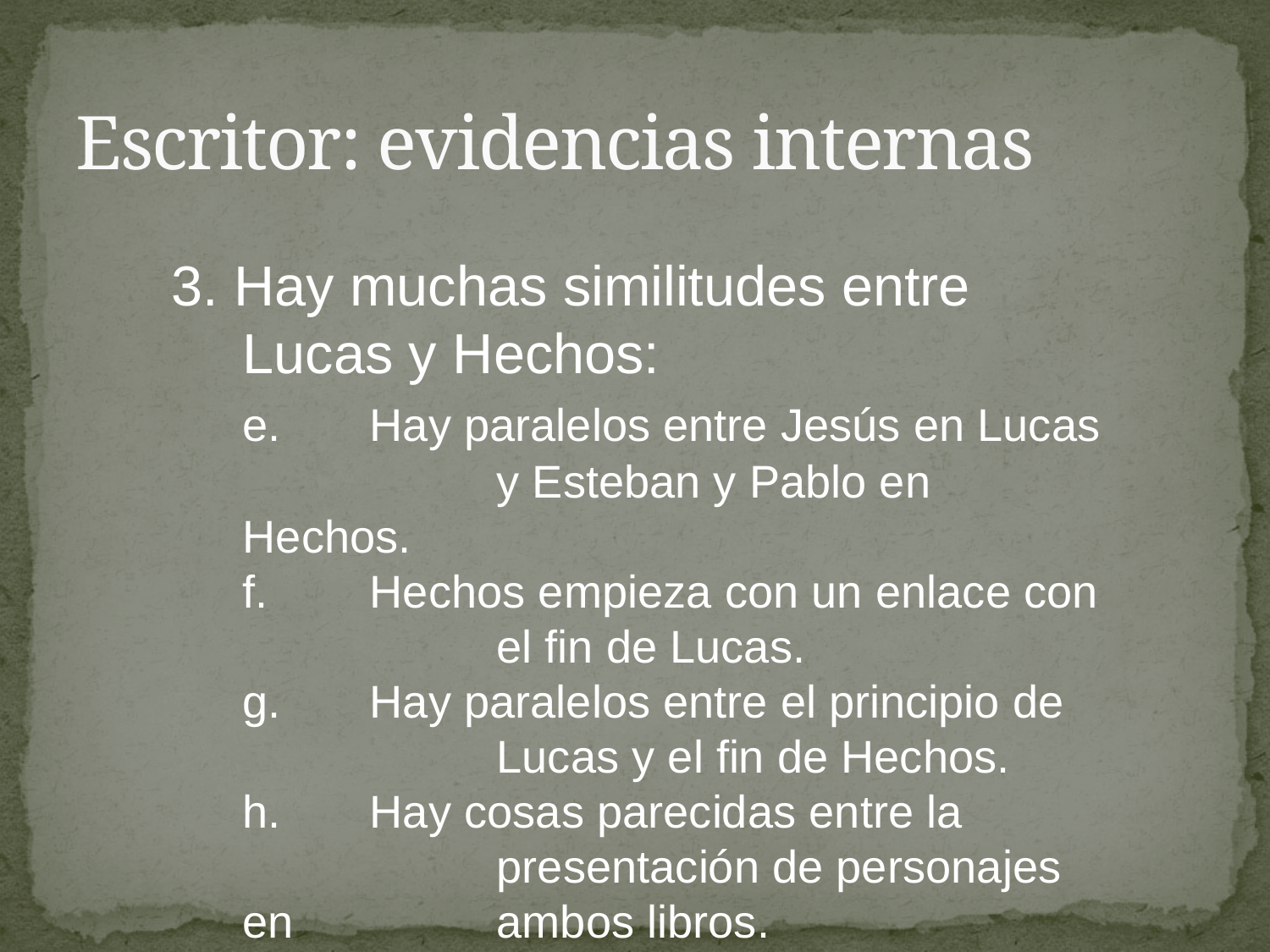

# Escritor: evidencias internas

3. Hay muchas similitudes entre Lucas y Hechos:
	e.	Hay paralelos entre Jesús en Lucas 		y Esteban y Pablo en Hechos.
	f.	Hechos empieza con un enlace con 		el fin de Lucas.
	g.	Hay paralelos entre el principio de 		Lucas y el fin de Hechos.
	h.	Hay cosas parecidas entre la 			presentación de personajes en 		ambos libros.